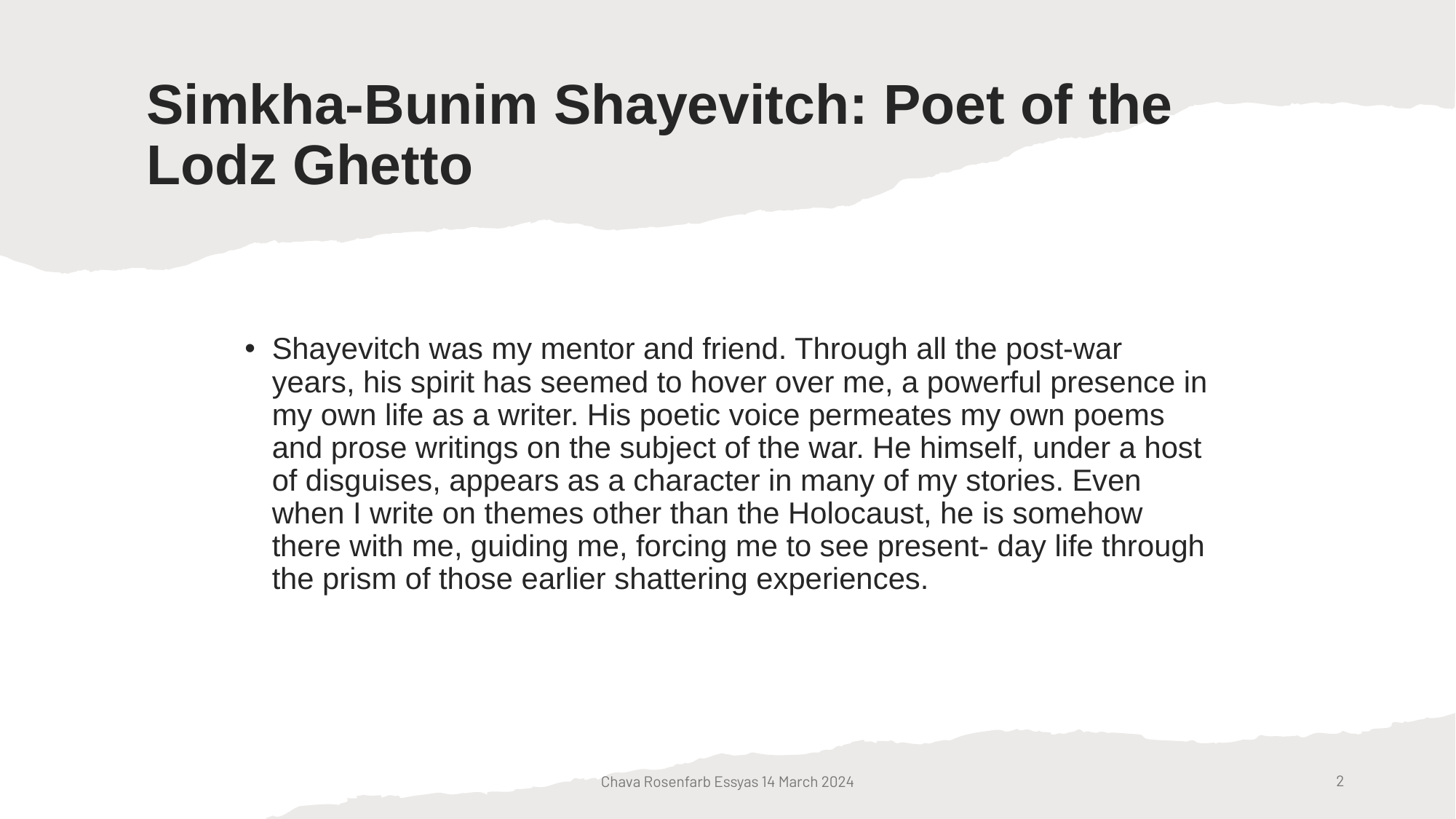

# Simkha-Bunim Shayevitch: Poet of the Lodz Ghetto
Shayevitch was my mentor and friend. Through all the post-war years, his spirit has seemed to hover over me, a powerful presence in my own life as a writer. His poetic voice permeates my own poems and prose writings on the subject of the war. He himself, under a host of disguises, appears as a character in many of my stories. Even when I write on themes other than the Holocaust, he is somehow there with me, guiding me, forcing me to see present- day life through the prism of those earlier shattering experiences.

Chava Rosenfarb Essyas 14 March 2024
2